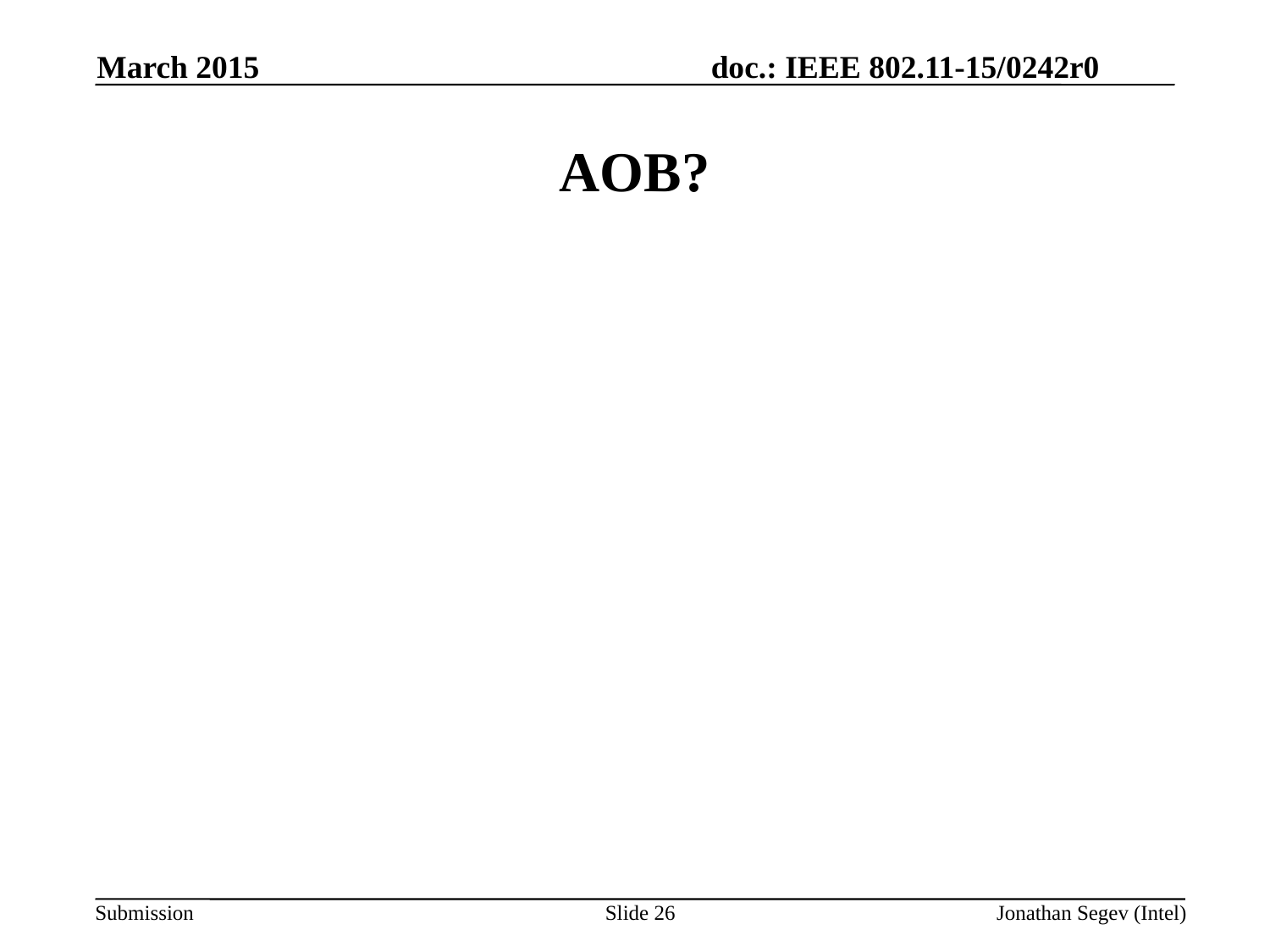

March 2015
# AOB?

Slide 26
Jonathan Segev (Intel)